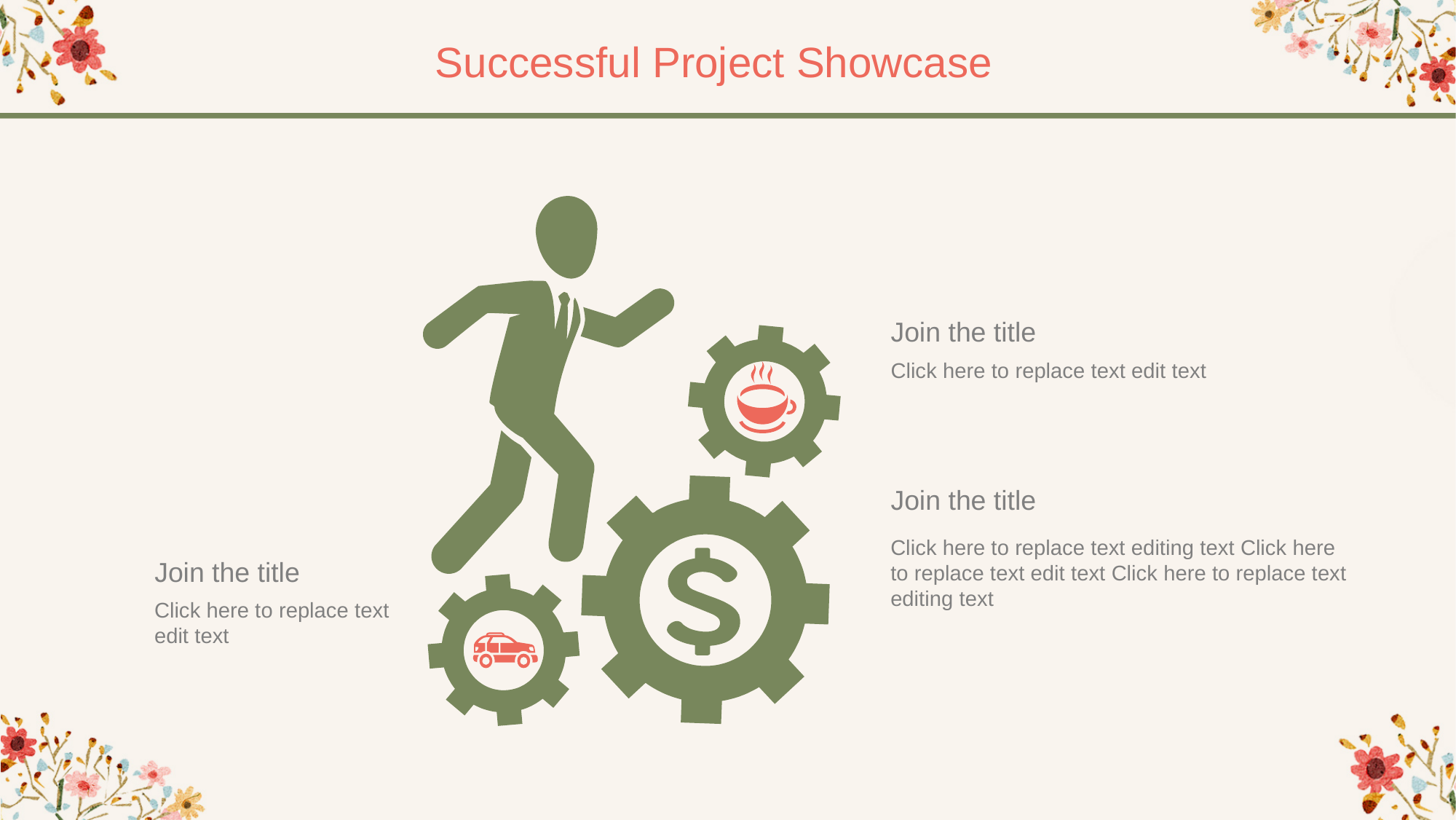

Successful Project Showcase

Join the title
Click here to replace text edit text

Join the title
Click here to replace text editing text Click here to replace text edit text Click here to replace text editing text

Join the title
Click here to replace text edit text